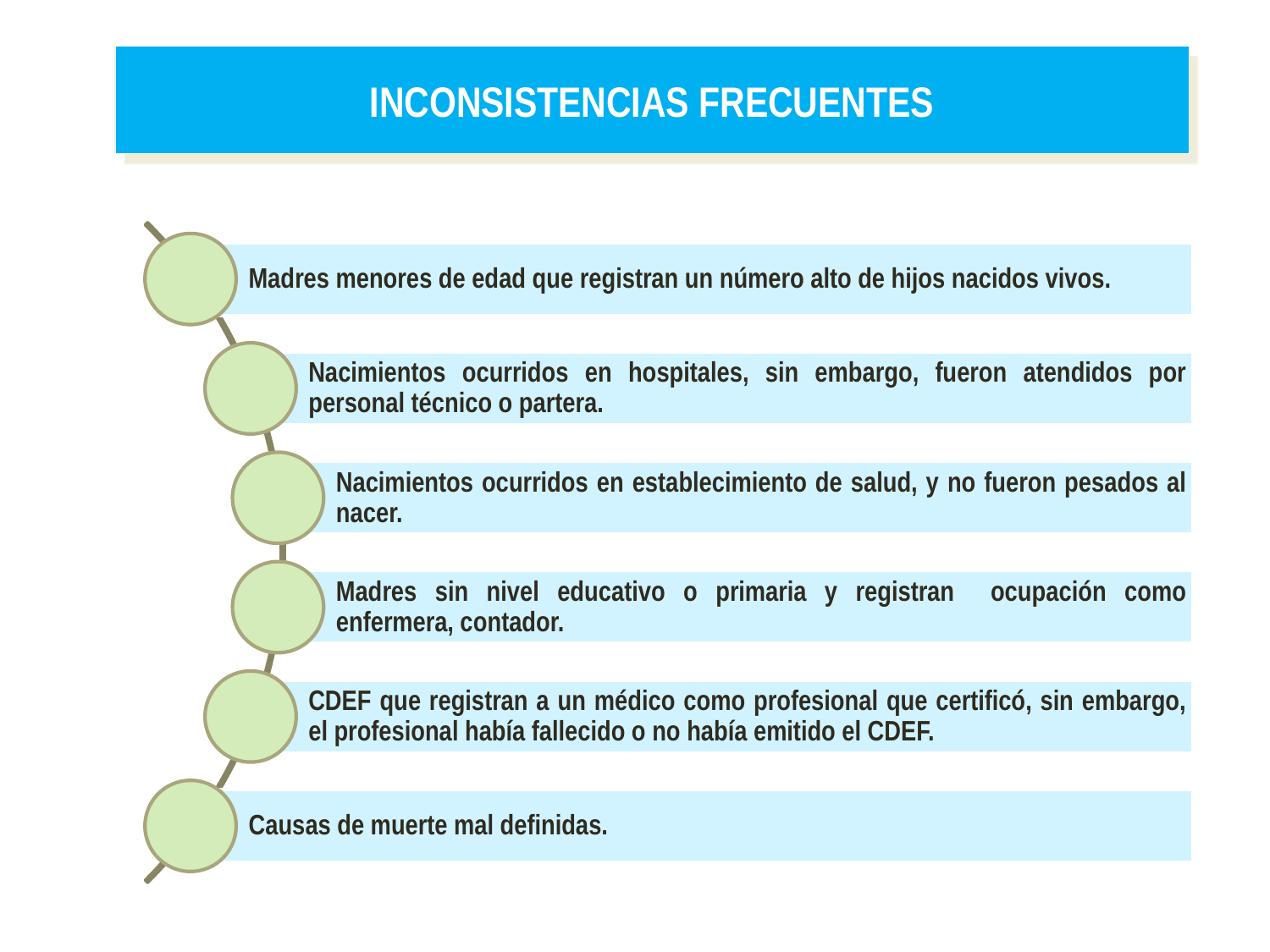

INCONSISTENCIAS FRECUENTES
Madres menores de edad que registran un número alto de hijos nacidos vivos.
Nacimientos ocurridos en hospitales, sin embargo, fueron atendidos por personal técnico o partera.
Nacimientos ocurridos en establecimiento de salud, y no fueron pesados al nacer.
Madres sin nivel educativo o primaria y registran  ocupación como enfermera, contador.
CDEF que registran a un médico como profesional que certificó, sin embargo, el profesional había fallecido o no había emitido el CDEF.
Causas de muerte mal definidas.
16